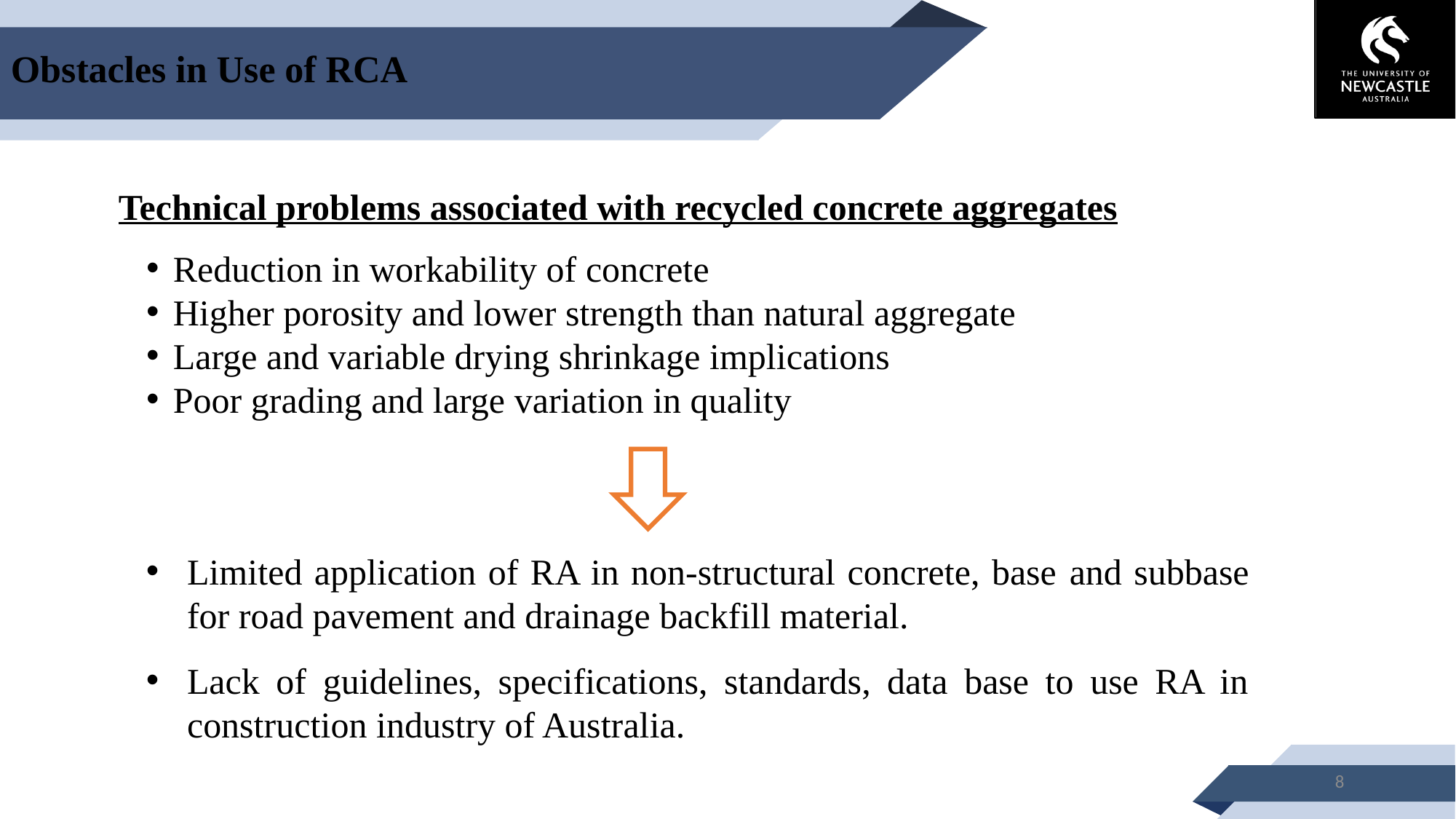

Obstacles in Use of RCA
Technical problems associated with recycled concrete aggregates
Reduction in workability of concrete
Higher porosity and lower strength than natural aggregate
Large and variable drying shrinkage implications
Poor grading and large variation in quality

Limited application of RA in non-structural concrete, base and subbase for road pavement and drainage backfill material.

Lack of guidelines, specifications, standards, data base to use RA in construction industry of Australia.
8